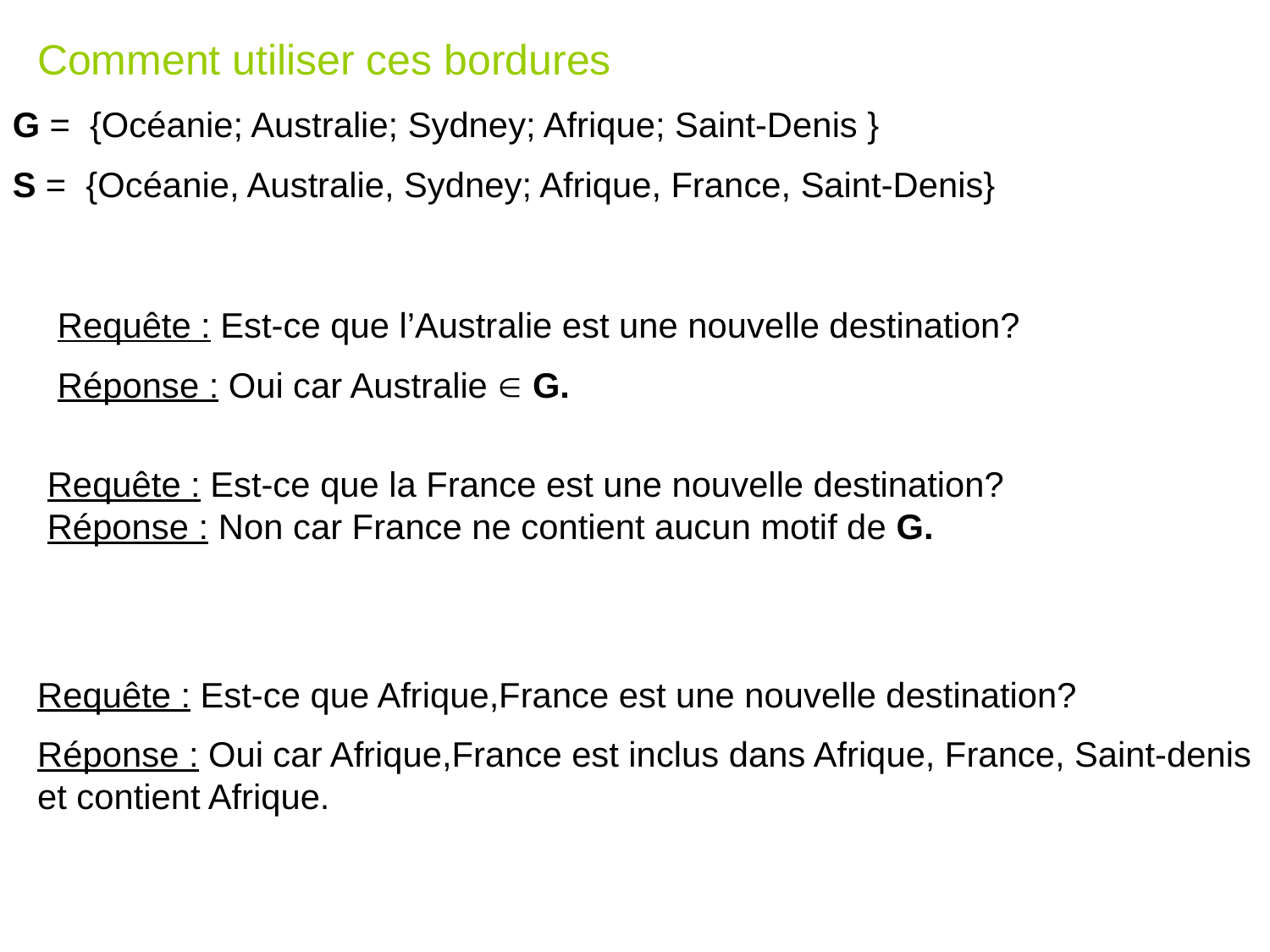

Comment utiliser ces bordures
G =  {Océanie; Australie; Sydney; Afrique; Saint-Denis }
S =  {Océanie, Australie, Sydney; Afrique, France, Saint-Denis}
Requête : Est-ce que l’Australie est une nouvelle destination?
Réponse : Oui car Australie ∈ G.
Requête : Est-ce que la France est une nouvelle destination?
Réponse : Non car France ne contient aucun motif de G.
Requête : Est-ce que Afrique,France est une nouvelle destination?
Réponse : Oui car Afrique,France est inclus dans Afrique, France, Saint-denis  et contient Afrique.